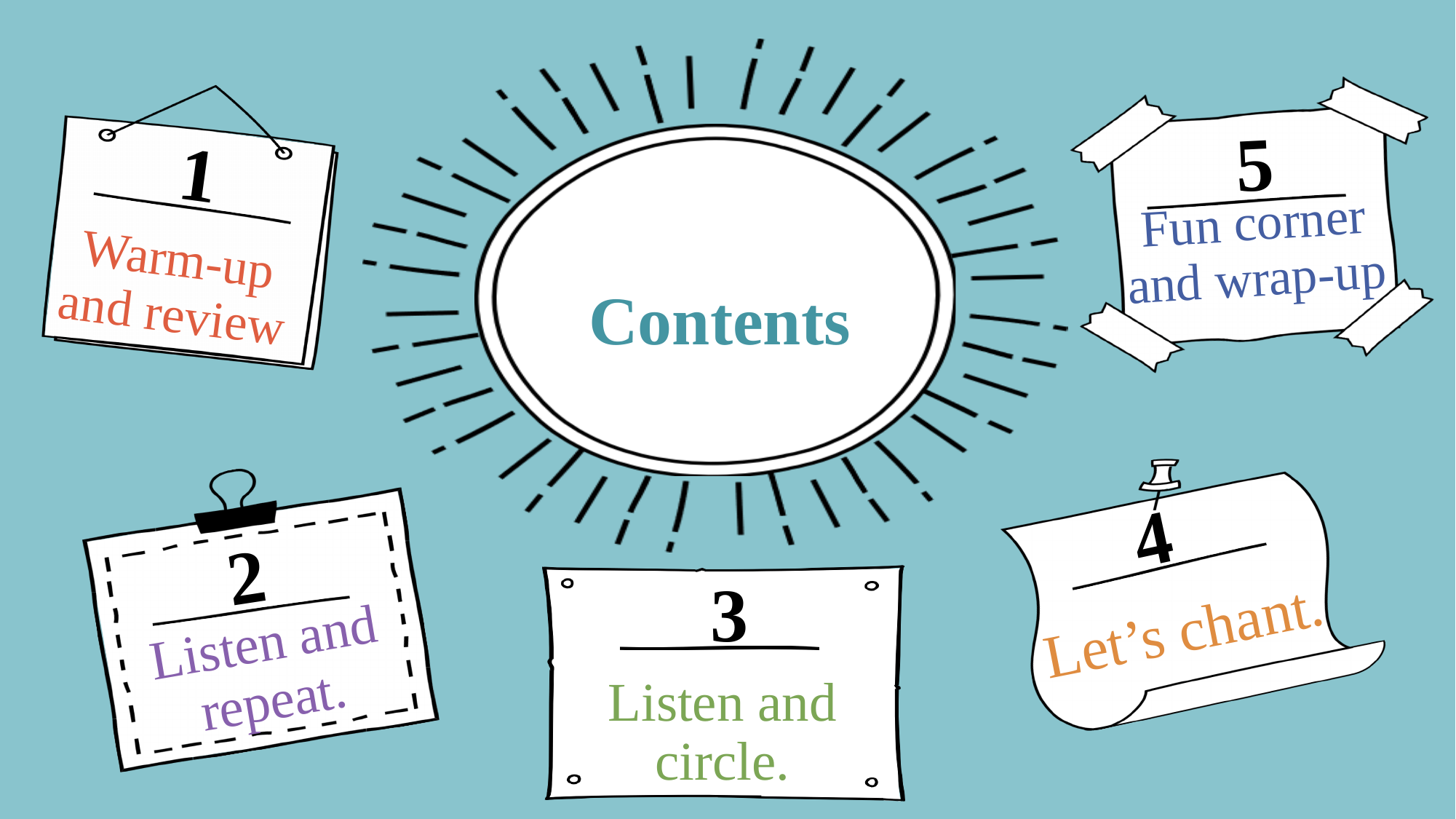

5
1
Fun corner and wrap-up
Warm-up and review
# Contents
4
2
3
Let’s chant.
Listen and repeat.
Listen and circle.